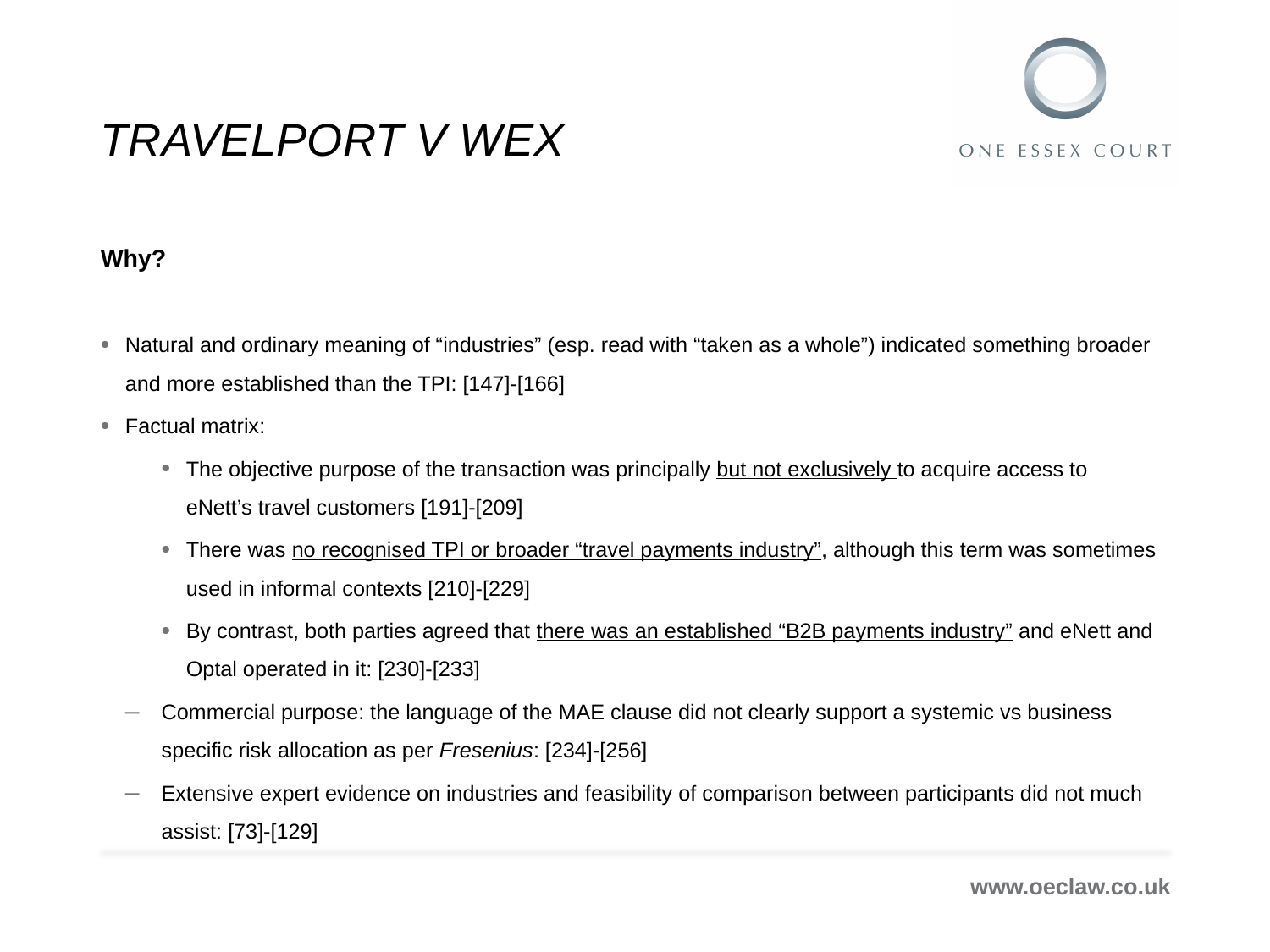

# TRAVELPORT V WEX
Why?

Natural and ordinary meaning of “industries” (esp. read with “taken as a whole”) indicated something broader and more established than the TPI: [147]-[166]
Factual matrix:
The objective purpose of the transaction was principally but not exclusively to acquire access to eNett’s travel customers [191]-[209]
There was no recognised TPI or broader “travel payments industry”, although this term was sometimes used in informal contexts [210]-[229]
By contrast, both parties agreed that there was an established “B2B payments industry” and eNett and Optal operated in it: [230]-[233]
Commercial purpose: the language of the MAE clause did not clearly support a systemic vs business specific risk allocation as per Fresenius: [234]-[256]
Extensive expert evidence on industries and feasibility of comparison between participants did not much assist: [73]-[129]